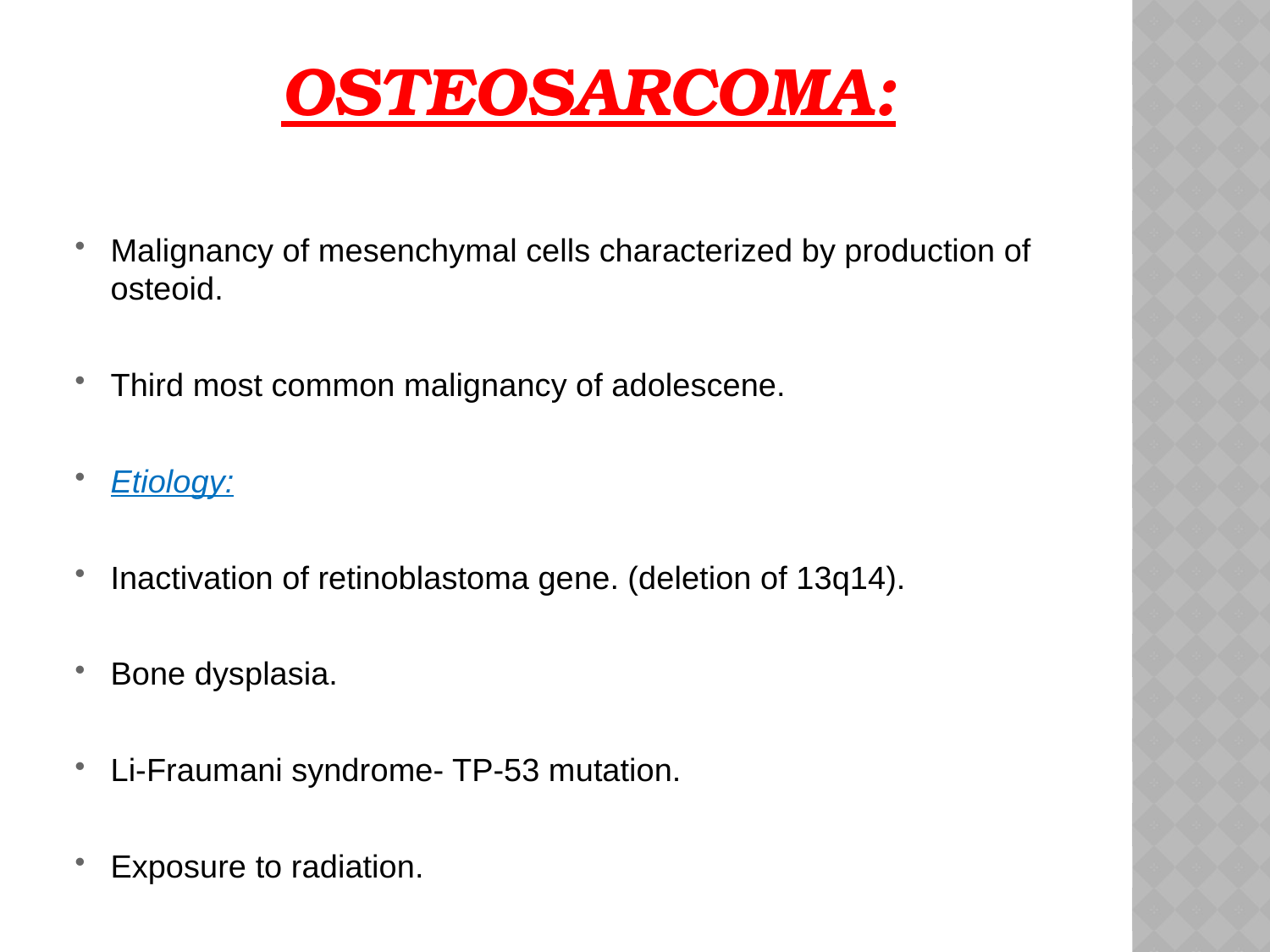

# Osteosarcoma:
Malignancy of mesenchymal cells characterized by production of osteoid.

Third most common malignancy of adolescene.

Etiology:

Inactivation of retinoblastoma gene. (deletion of 13q14).

Bone dysplasia.

Li-Fraumani syndrome- TP-53 mutation.

Exposure to radiation.